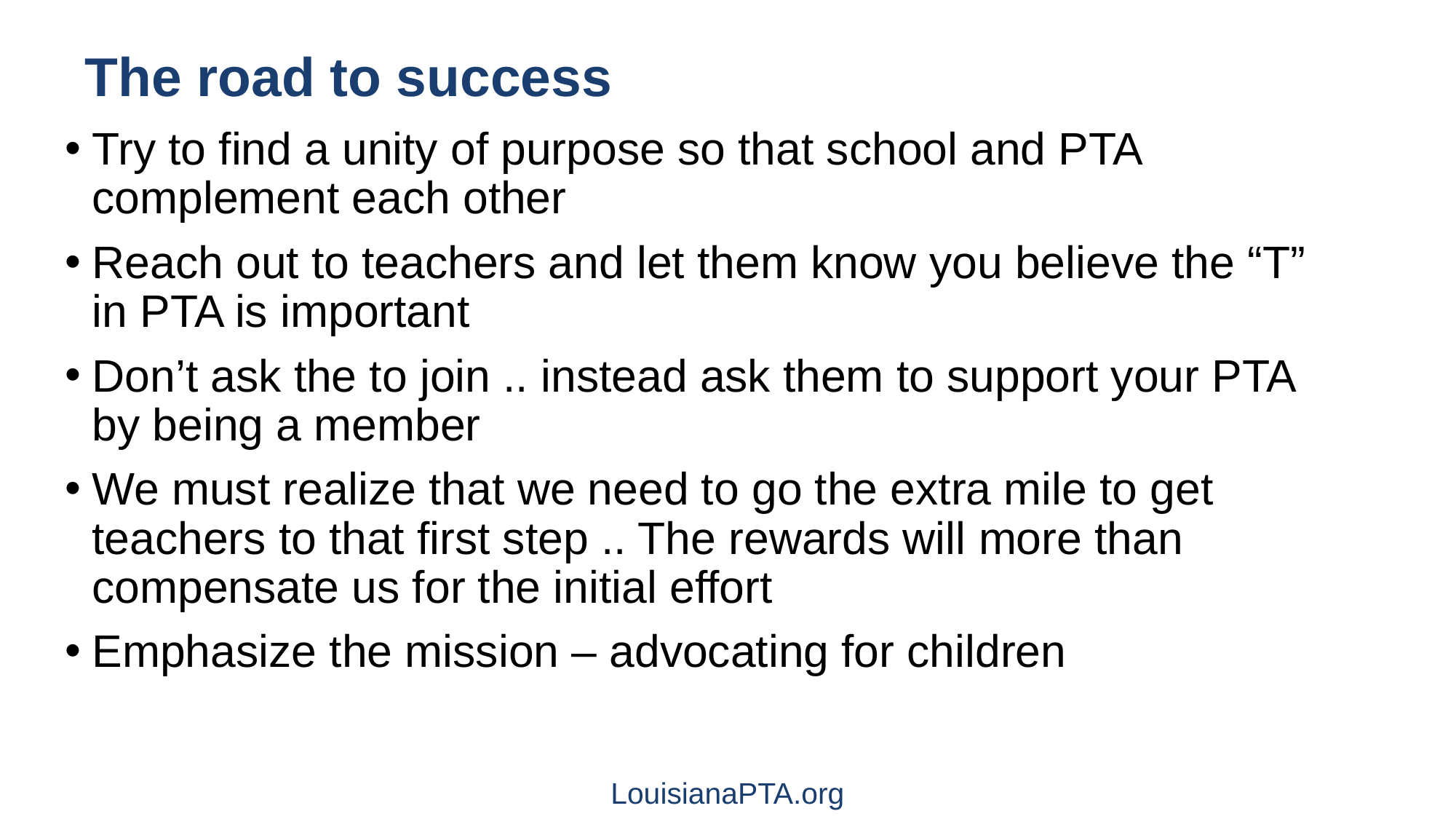

# The road to success
Try to find a unity of purpose so that school and PTA complement each other
Reach out to teachers and let them know you believe the “T” in PTA is important
Don’t ask the to join .. instead ask them to support your PTA by being a member
We must realize that we need to go the extra mile to get teachers to that first step .. The rewards will more than compensate us for the initial effort
Emphasize the mission – advocating for children

LouisianaPTA.org